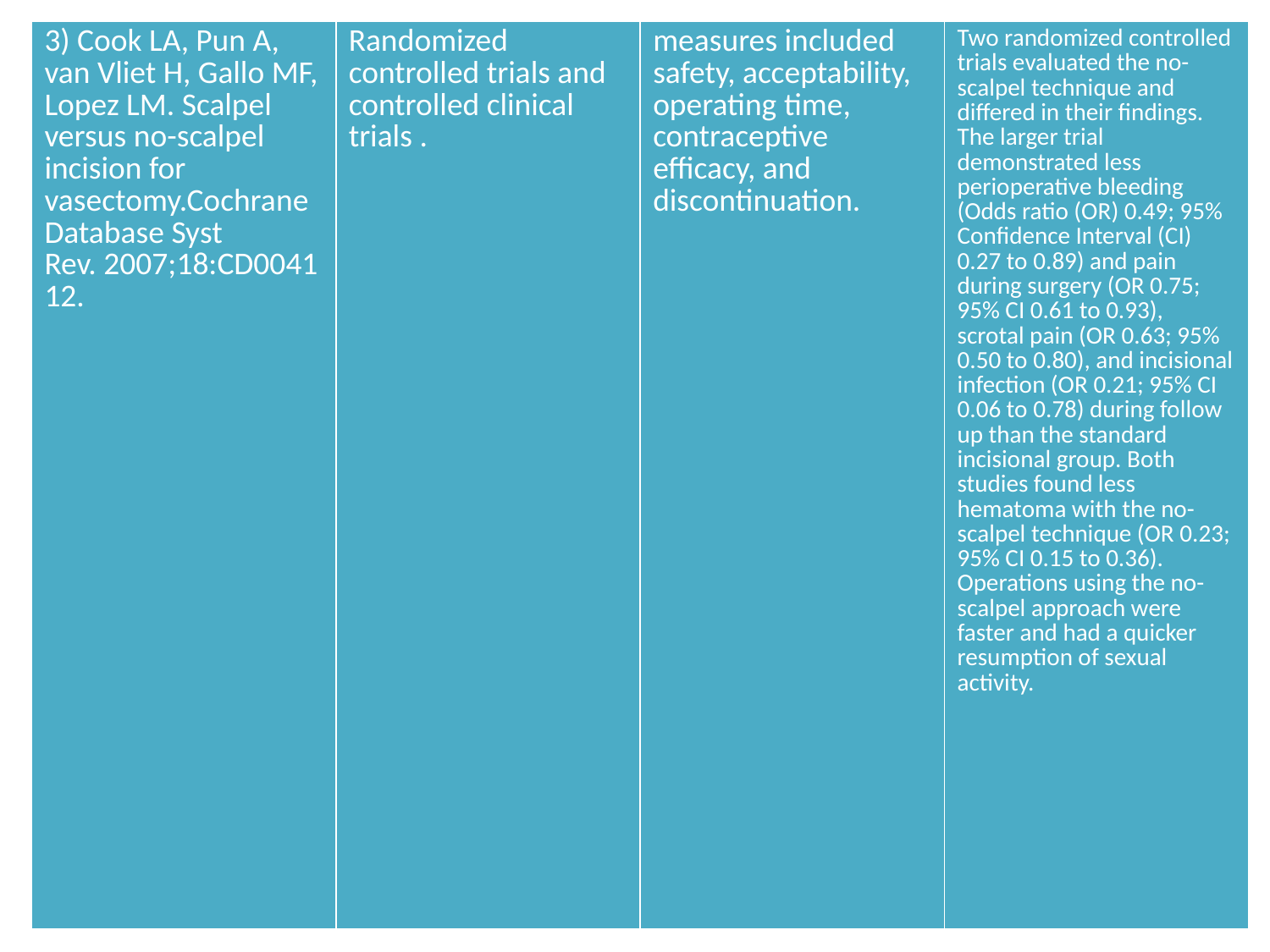

| 3) Cook LA, Pun A, van Vliet H, Gallo MF, Lopez LM. Scalpel versus no-scalpel incision for vasectomy.Cochrane Database Syst Rev. 2007;18:CD004112. | Randomized controlled trials and controlled clinical trials . | measures included safety, acceptability, operating time, contraceptive efficacy, and discontinuation. | Two randomized controlled trials evaluated the no-scalpel technique and differed in their findings. The larger trial demonstrated less perioperative bleeding (Odds ratio (OR) 0.49; 95% Confidence Interval (CI) 0.27 to 0.89) and pain during surgery (OR 0.75; 95% CI 0.61 to 0.93), scrotal pain (OR 0.63; 95% 0.50 to 0.80), and incisional infection (OR 0.21; 95% CI 0.06 to 0.78) during follow up than the standard incisional group. Both studies found less hematoma with the no-scalpel technique (OR 0.23; 95% CI 0.15 to 0.36). Operations using the no-scalpel approach were faster and had a quicker resumption of sexual activity. |
| --- | --- | --- | --- |